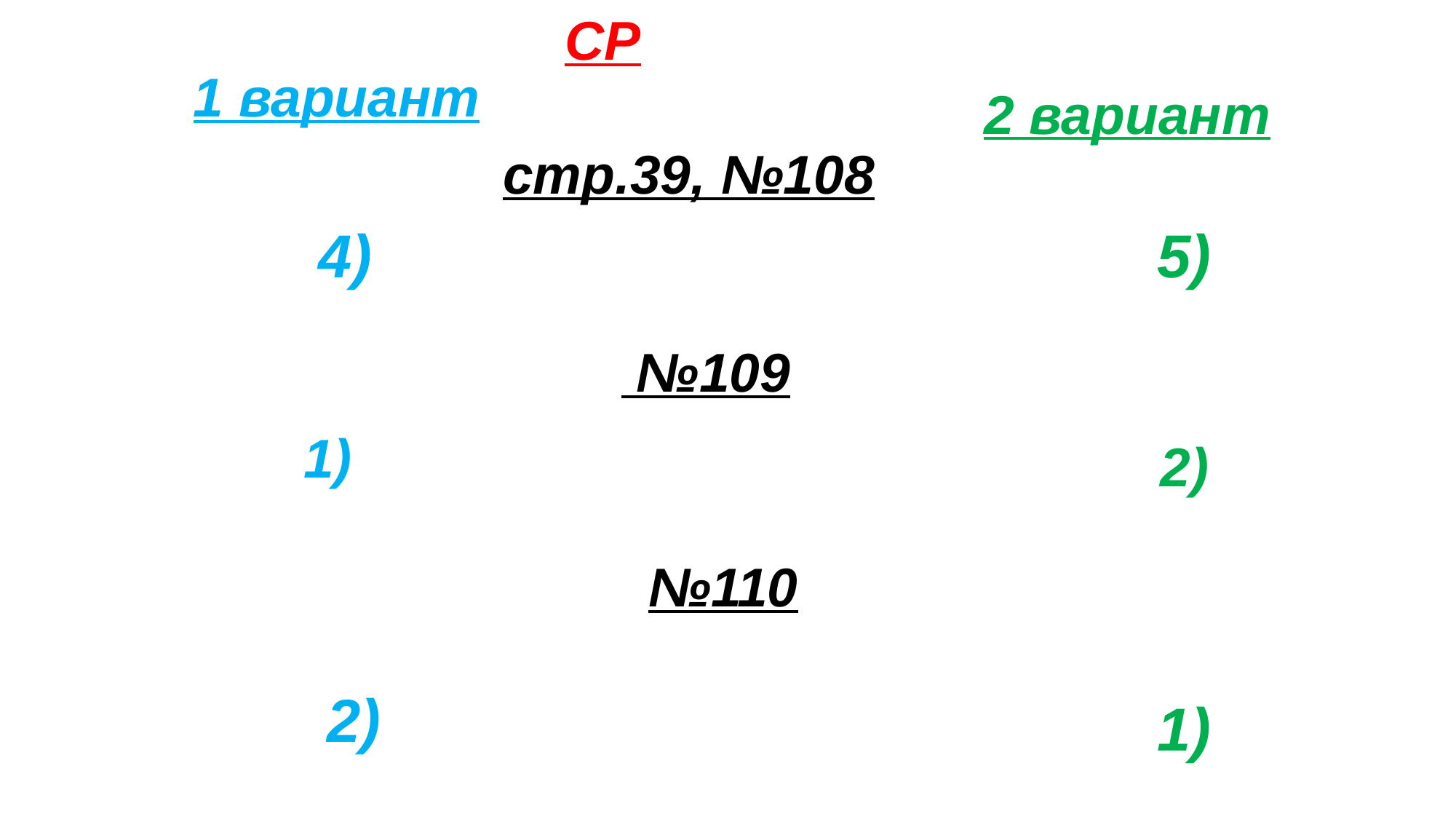

СР
1 вариант
2 вариант
стр.39, №108

4)
5)
 №109
1)
2)
№110
2)
1)